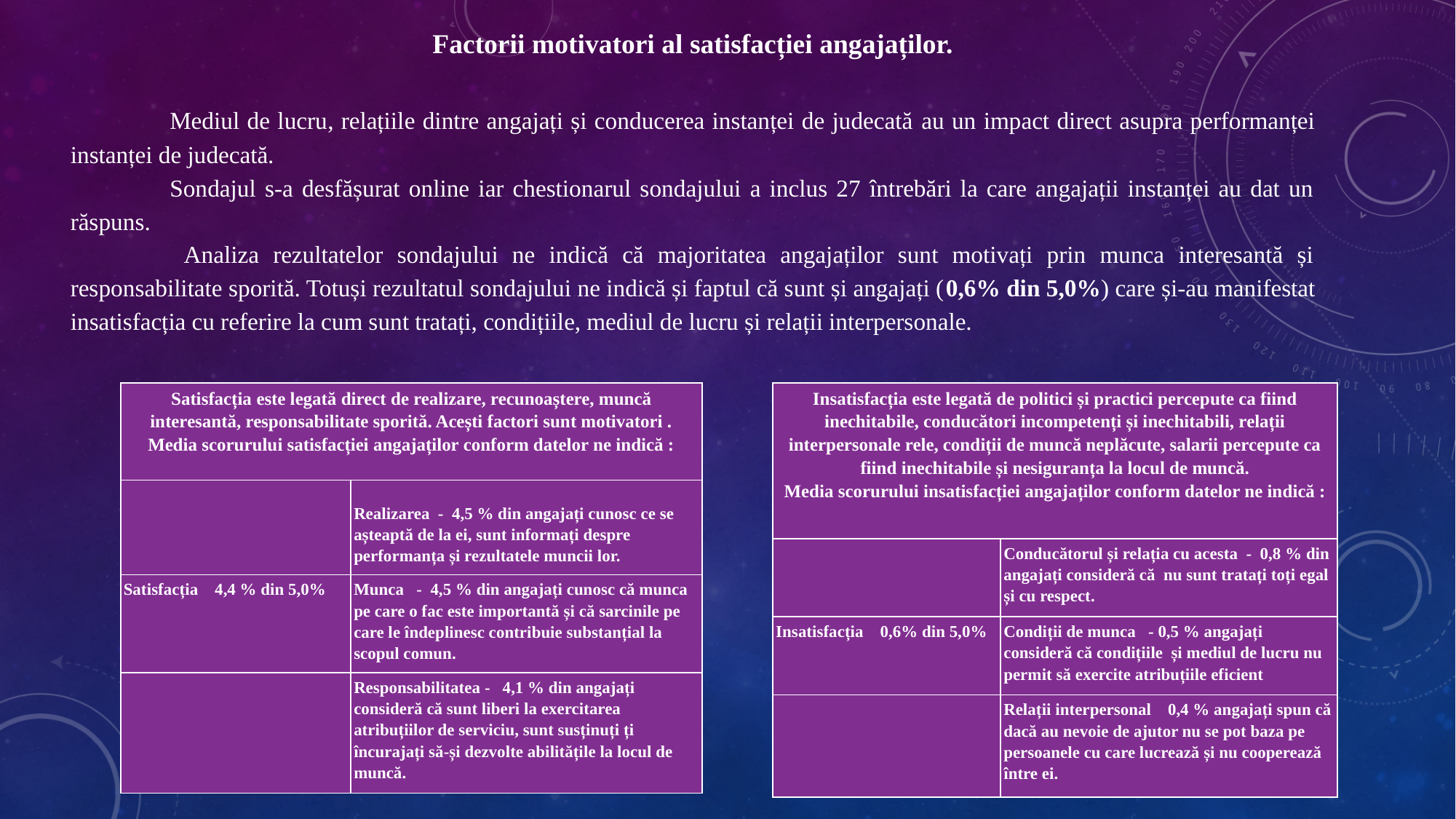

Factorii motivatori al satisfacției angajaților.

	Mediul de lucru, relațiile dintre angajați și conducerea instanței de judecată au un impact direct asupra performanței instanței de judecată.
	Sondajul s-a desfășurat online iar chestionarul sondajului a inclus 27 întrebări la care angajații instanței au dat un răspuns.
	 Analiza rezultatelor sondajului ne indică că majoritatea angajaților sunt motivați prin munca interesantă și responsabilitate sporită. Totuși rezultatul sondajului ne indică și faptul că sunt și angajați (0,6% din 5,0%) care și-au manifestat insatisfacția cu referire la cum sunt tratați, condițiile, mediul de lucru și relații interpersonale.
| Satisfacția este legată direct de realizare, recunoaștere, muncă interesantă, responsabilitate sporită. Acești factori sunt motivatori . Media scorurului satisfacției angajaților conform datelor ne indică : |  |
| --- | --- |
|  | Realizarea - 4,5 % din angajați cunosc ce se așteaptă de la ei, sunt informați despre performanța și rezultatele muncii lor. |
| Satisfacția 4,4 % din 5,0% | Munca - 4,5 % din angajați cunosc că munca pe care o fac este importantă și că sarcinile pe care le îndeplinesc contribuie substanțial la scopul comun. |
|  | Responsabilitatea - 4,1 % din angajați consideră că sunt liberi la exercitarea atribuțiilor de serviciu, sunt susținuți ți încurajați să-și dezvolte abilitățile la locul de muncă. |
| Insatisfacția este legată de politici și practici percepute ca fiind inechitabile, conducători incompetenți și inechitabili, relații interpersonale rele, condiții de muncă neplăcute, salarii percepute ca fiind inechitabile și nesiguranța la locul de muncă. Media scorurului insatisfacției angajaților conform datelor ne indică : |  |
| --- | --- |
|  | Conducătorul și relația cu acesta - 0,8 % din angajați consideră că nu sunt tratați toți egal și cu respect. |
| Insatisfacția 0,6% din 5,0% | Condiții de munca - 0,5 % angajați consideră că condițiile și mediul de lucru nu permit să exercite atribuțiile eficient |
|  | Relații interpersonal 0,4 % angajați spun că dacă au nevoie de ajutor nu se pot baza pe persoanele cu care lucrează și nu cooperează între ei. |